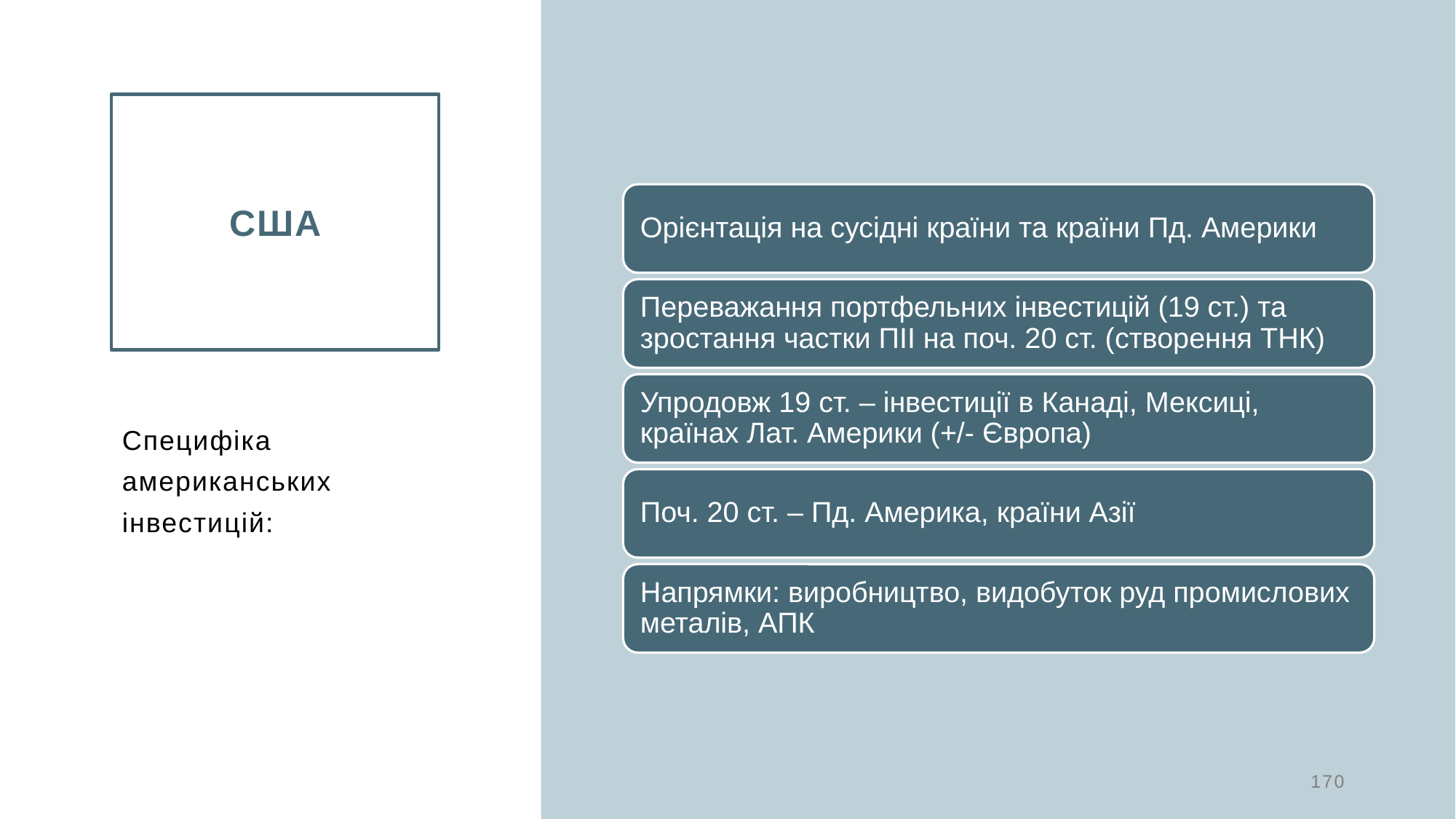

США
Орієнтація на сусідні країни та країни Пд. Америки
Переважання портфельних інвестицій (19 ст.) та зростання частки ПІІ на поч. 20 ст. (створення ТНК)
Упродовж 19 ст. – інвестиції в Канаді, Мексиці, країнах Лат. Америки (+/- Європа)
Поч. 20 ст. – Пд. Америка, країни Азії
Напрямки: виробництво, видобуток руд промислових металів, АПК
Специфіка американських інвестицій:
170